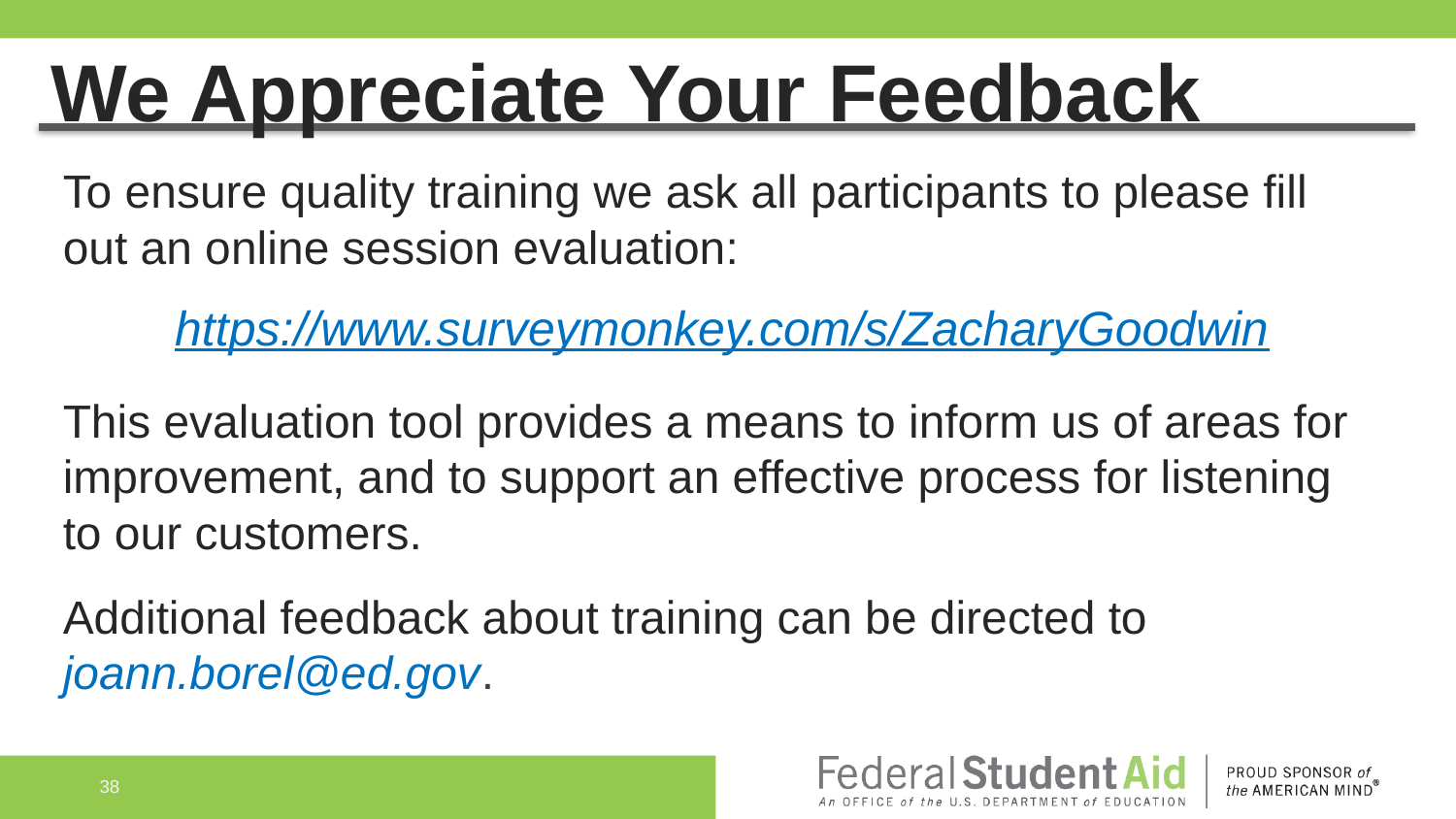

# We Appreciate Your Feedback
To ensure quality training we ask all participants to please fill out an online session evaluation:

https://www.surveymonkey.com/s/ZacharyGoodwin
This evaluation tool provides a means to inform us of areas for improvement, and to support an effective process for listening to our customers.

Additional feedback about training can be directed to joann.borel@ed.gov.
38